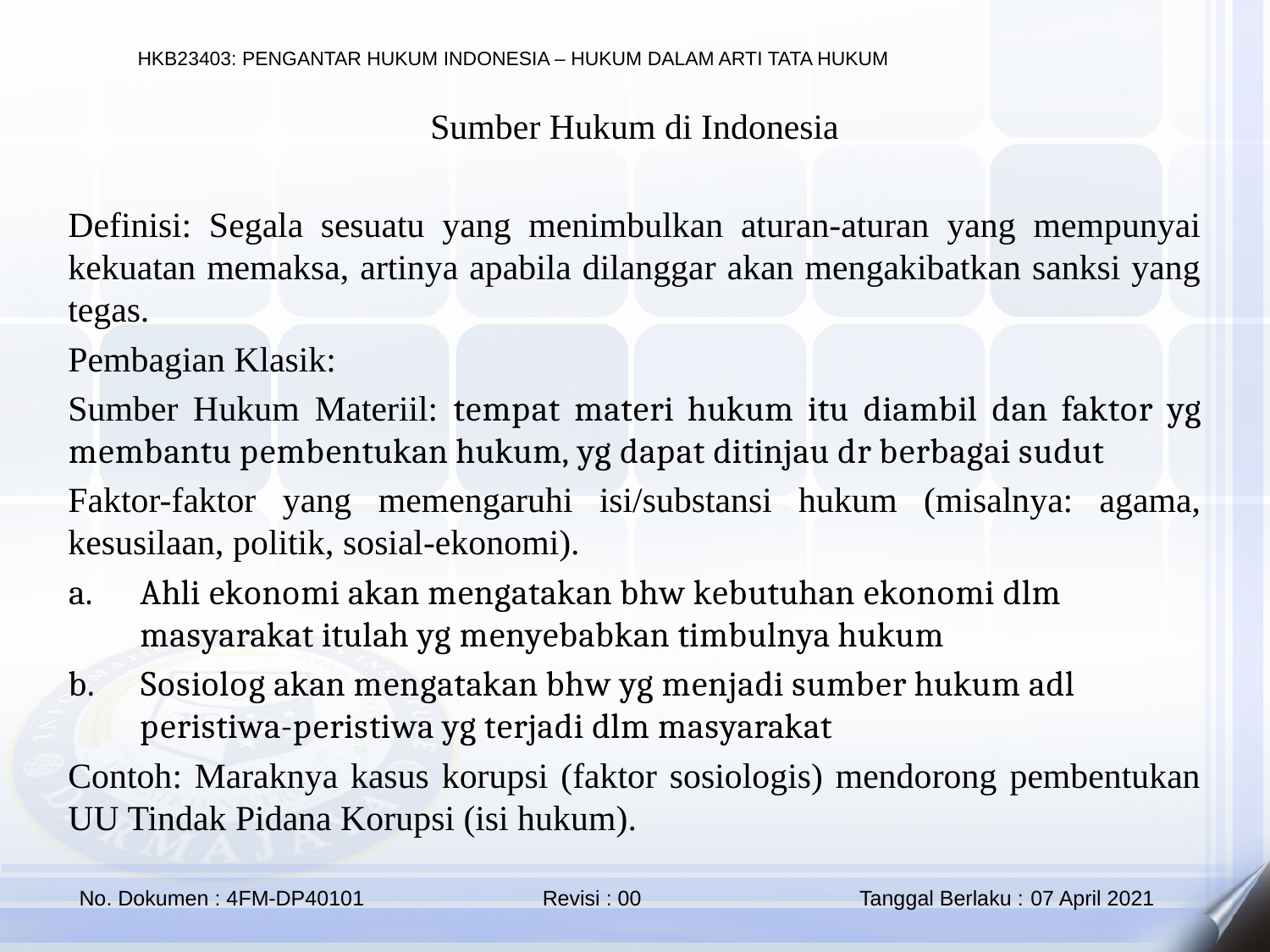

Sumber Hukum di Indonesia

Definisi: Segala sesuatu yang menimbulkan aturan-aturan yang mempunyai kekuatan memaksa, artinya apabila dilanggar akan mengakibatkan sanksi yang tegas.
Pembagian Klasik:
Sumber Hukum Materiil: tempat materi hukum itu diambil dan faktor yg membantu pembentukan hukum, yg dapat ditinjau dr berbagai sudut
Faktor-faktor yang memengaruhi isi/substansi hukum (misalnya: agama, kesusilaan, politik, sosial-ekonomi).
Ahli ekonomi akan mengatakan bhw kebutuhan ekonomi dlm masyarakat itulah yg menyebabkan timbulnya hukum
Sosiolog akan mengatakan bhw yg menjadi sumber hukum adl peristiwa-peristiwa yg terjadi dlm masyarakat
Contoh: Maraknya kasus korupsi (faktor sosiologis) mendorong pembentukan UU Tindak Pidana Korupsi (isi hukum).